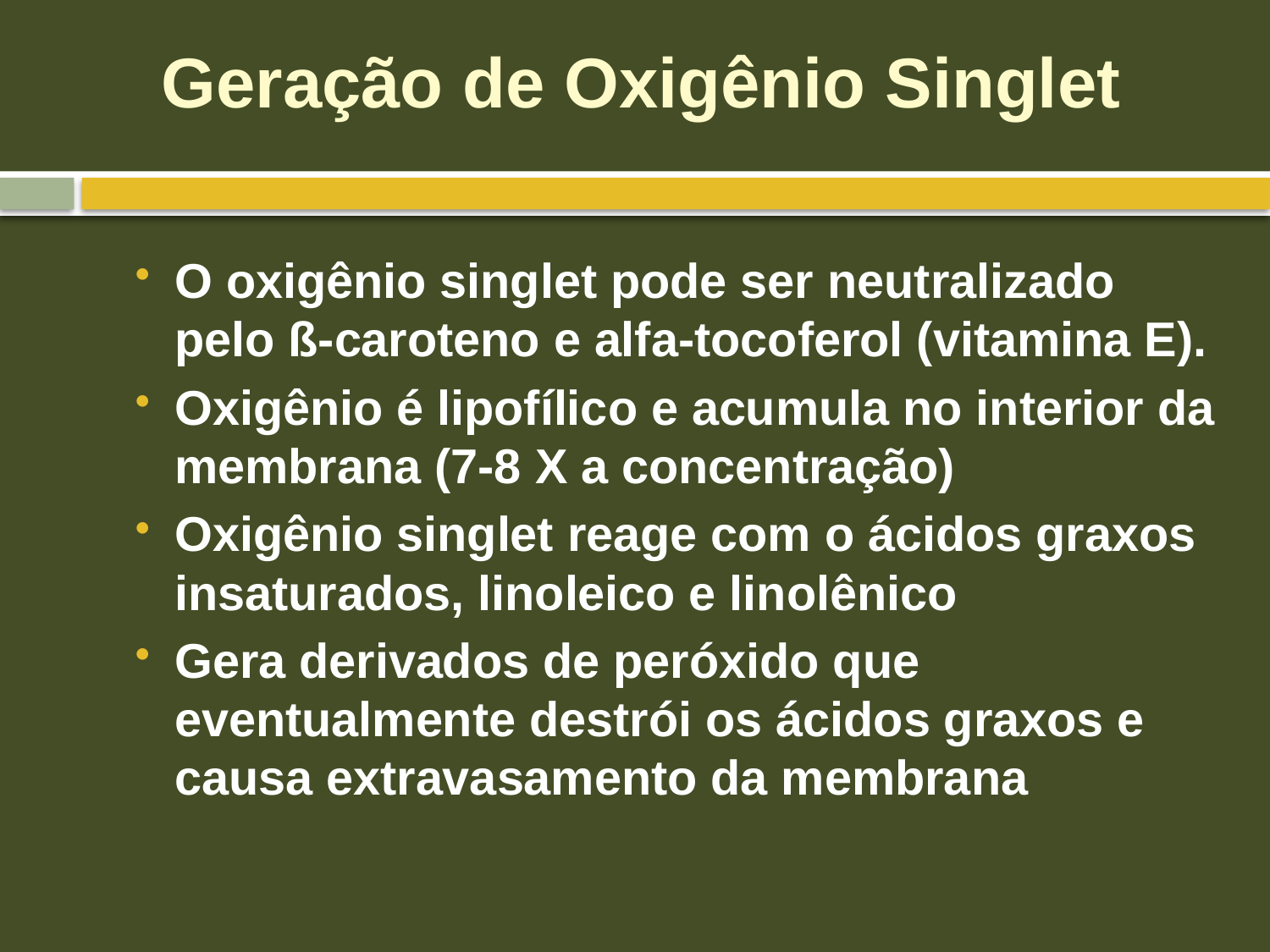

Geração de Oxigênio Singlet
O oxigênio singlet pode ser neutralizado pelo ß-caroteno e alfa-tocoferol (vitamina E).
Oxigênio é lipofílico e acumula no interior da membrana (7-8 X a concentração)
Oxigênio singlet reage com o ácidos graxos insaturados, linoleico e linolênico
Gera derivados de peróxido que eventualmente destrói os ácidos graxos e causa extravasamento da membrana